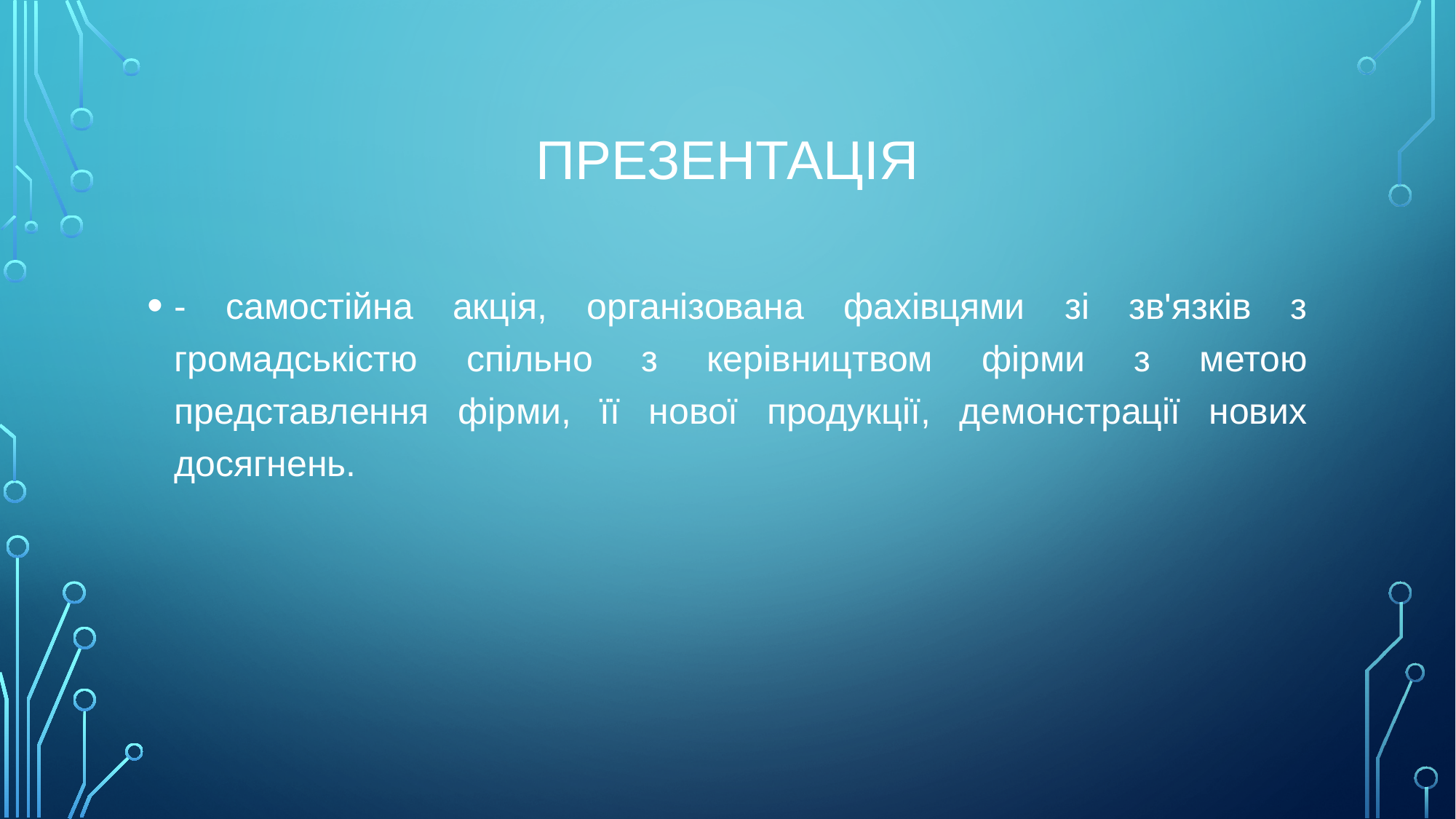

# Презентація
- самостійна акція, організована фахівцями зі зв'язків з громадськістю спільно з керівництвом фірми з метою представлення фірми, її нової продукції, демонстрації нових досягнень.